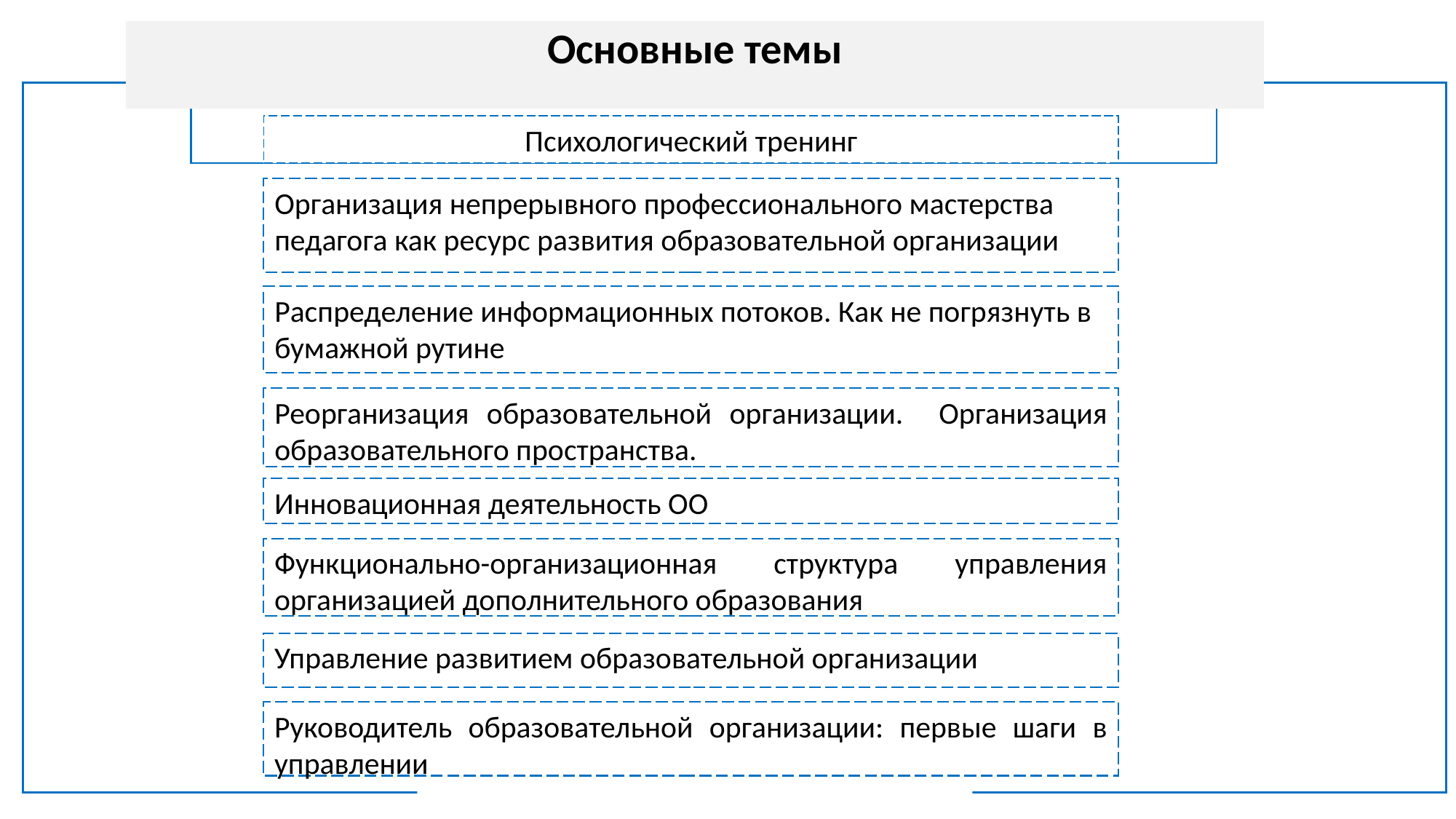

Основные темы

Психологический тренинг
Организация непрерывного профессионального мастерства педагога как ресурс развития образовательной организации
Распределение информационных потоков. Как не погрязнуть в бумажной рутине
Реорганизация образовательной организации.  Организация образовательного пространства.
Инновационная деятельность ОО
Функционально-организационная структура управления организацией дополнительного образования
Управление развитием образовательной организации
Руководитель образовательной организации: первые шаги в управлении